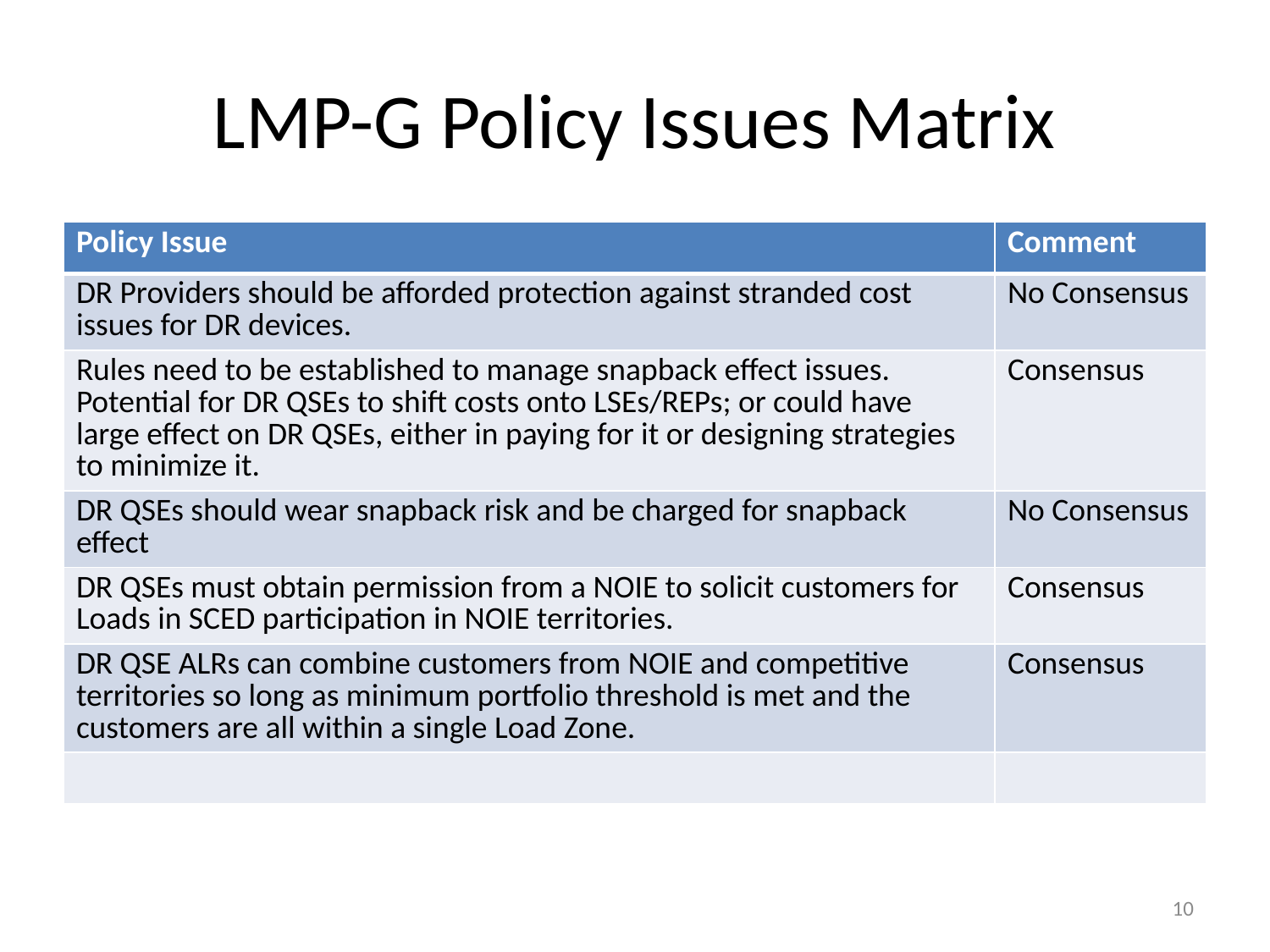

# LMP-G Policy Issues Matrix
| Policy Issue | Comment |
| --- | --- |
| DR Providers should be afforded protection against stranded cost issues for DR devices. | No Consensus |
| Rules need to be established to manage snapback effect issues. Potential for DR QSEs to shift costs onto LSEs/REPs; or could have large effect on DR QSEs, either in paying for it or designing strategies to minimize it. | Consensus |
| DR QSEs should wear snapback risk and be charged for snapback effect | No Consensus |
| DR QSEs must obtain permission from a NOIE to solicit customers for Loads in SCED participation in NOIE territories. | Consensus |
| DR QSE ALRs can combine customers from NOIE and competitive territories so long as minimum portfolio threshold is met and the customers are all within a single Load Zone. | Consensus |
|  |  |
10